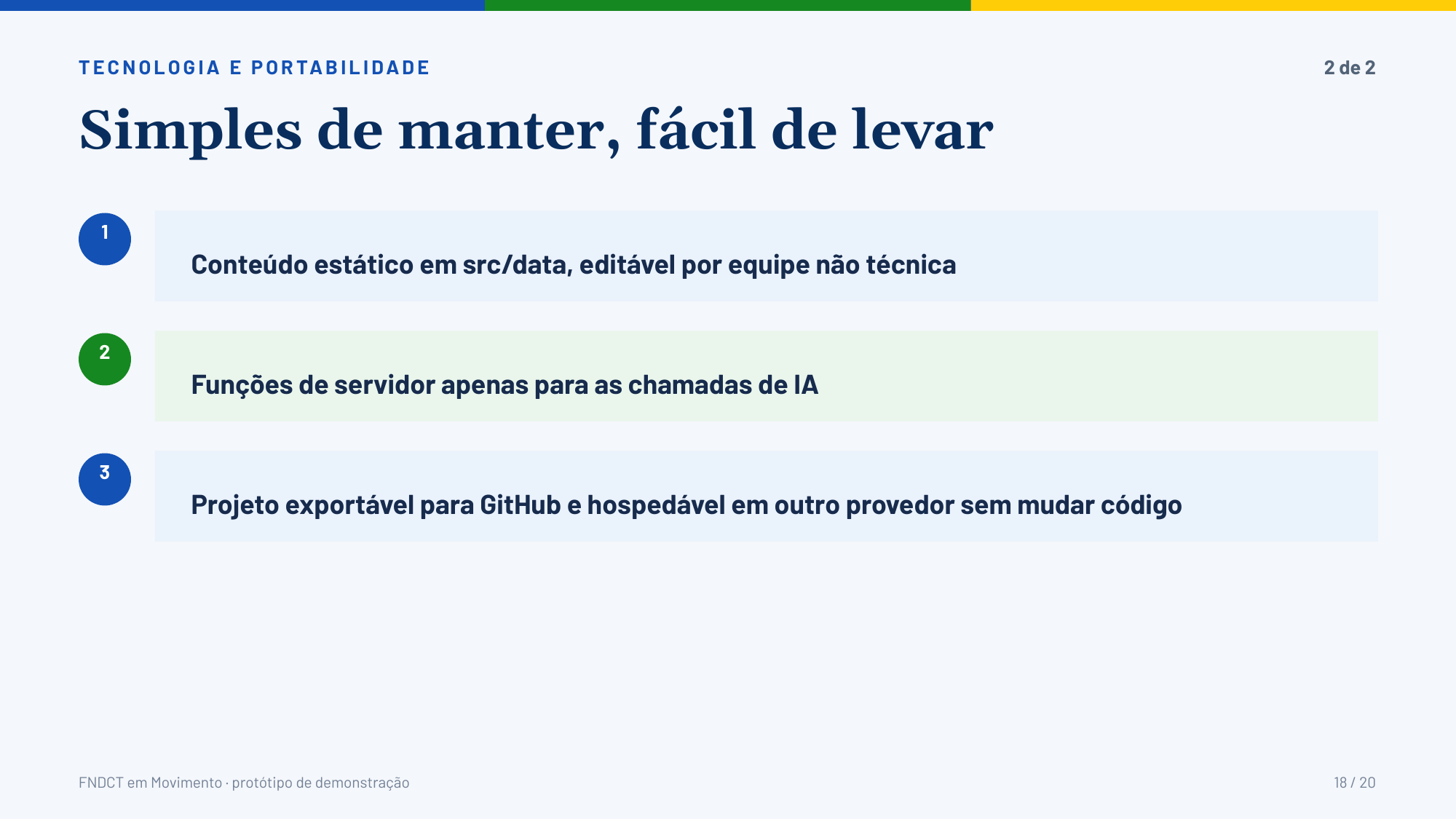

TECNOLOGIA E PORTABILIDADE
2 de 2
Simples de manter, fácil de levar

1
Conteúdo estático em src/data, editável por equipe não técnica

2
Funções de servidor apenas para as chamadas de IA

3
Projeto exportável para GitHub e hospedável em outro provedor sem mudar código
FNDCT em Movimento · protótipo de demonstração
18 / 20